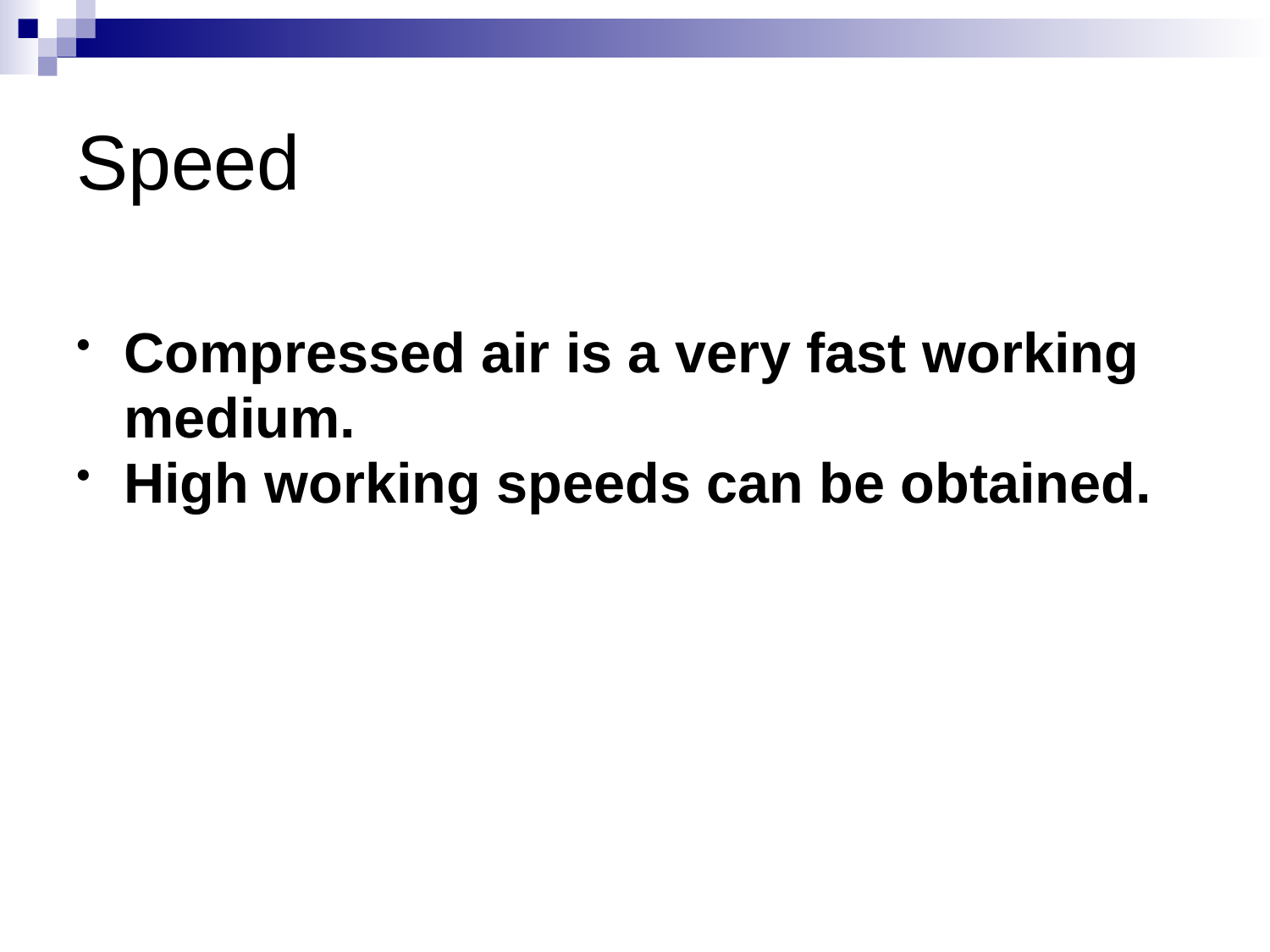

# Speed

Compressed air is a very fast working
	medium.
High working speeds can be obtained.